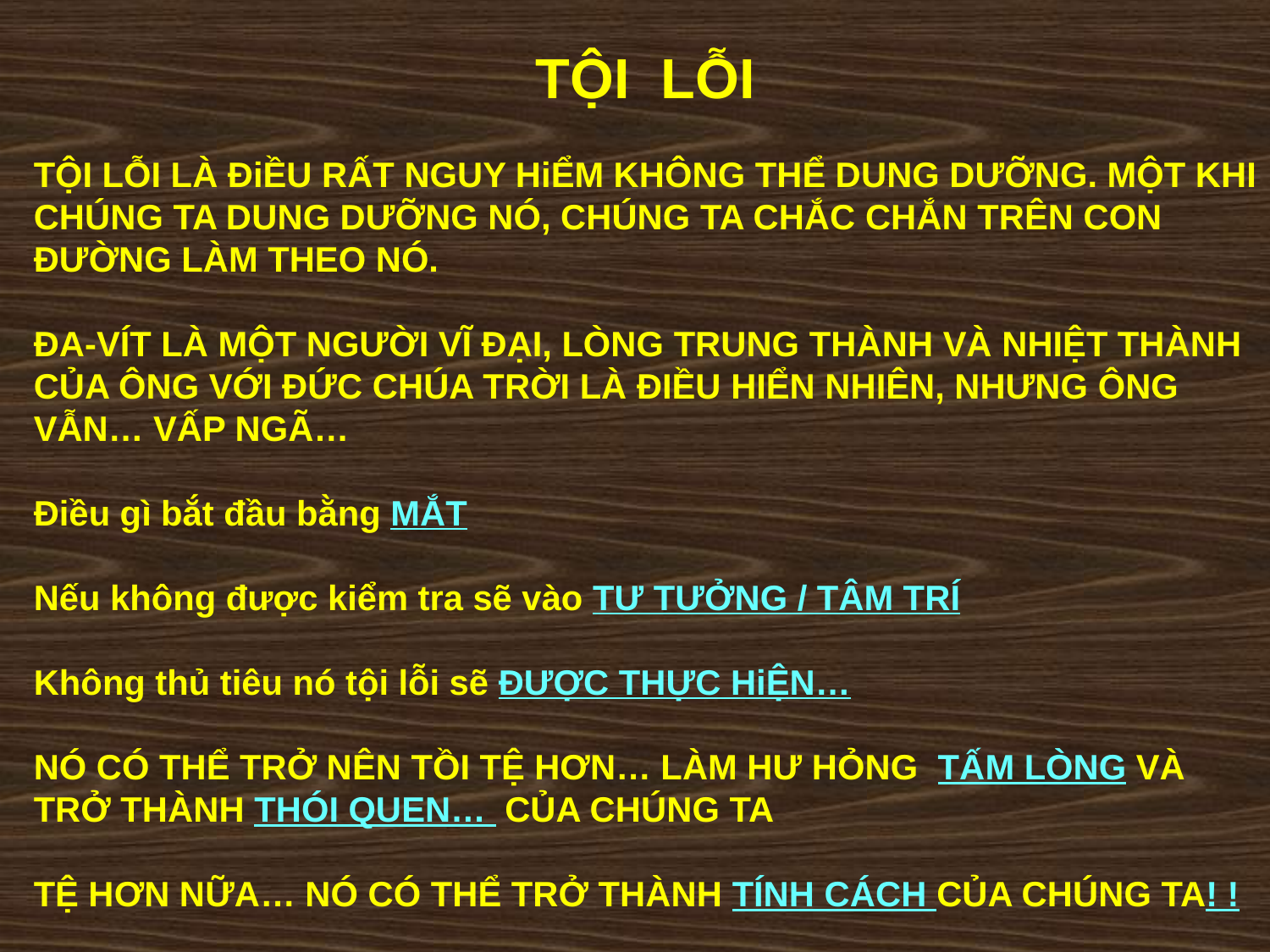

TỘI  LỖI

TỘI LỖI LÀ ĐiỀU RẤT NGUY HiỂM KHÔNG THỂ DUNG DƯỠNG. MỘT KHI CHÚNG TA DUNG DƯỠNG NÓ, CHÚNG TA CHẮC CHẮN TRÊN CON ĐƯỜNG LÀM THEO NÓ.

ĐA-VÍT LÀ MỘT NGƯỜI VĨ ĐẠI, LÒNG TRUNG THÀNH VÀ NHIỆT THÀNH CỦA ÔNG VỚI ĐỨC CHÚA TRỜI LÀ ĐIỀU HIỂN NHIÊN, NHƯNG ÔNG VẪN… VẤP NGÃ…

Điều gì bắt đầu bằng MẮT

Nếu không được kiểm tra sẽ vào TƯ TƯỞNG / TÂM TRÍ

Không thủ tiêu nó tội lỗi sẽ ĐƯỢC THỰC HiỆN…

NÓ CÓ THỂ TRỞ NÊN TỒI TỆ HƠN… LÀM HƯ HỎNG  TẤM LÒNG VÀ TRỞ THÀNH THÓI QUEN…  CỦA CHÚNG TA

TỆ HƠN NỮA… NÓ CÓ THỂ TRỞ THÀNH TÍNH CÁCH CỦA CHÚNG TA! !